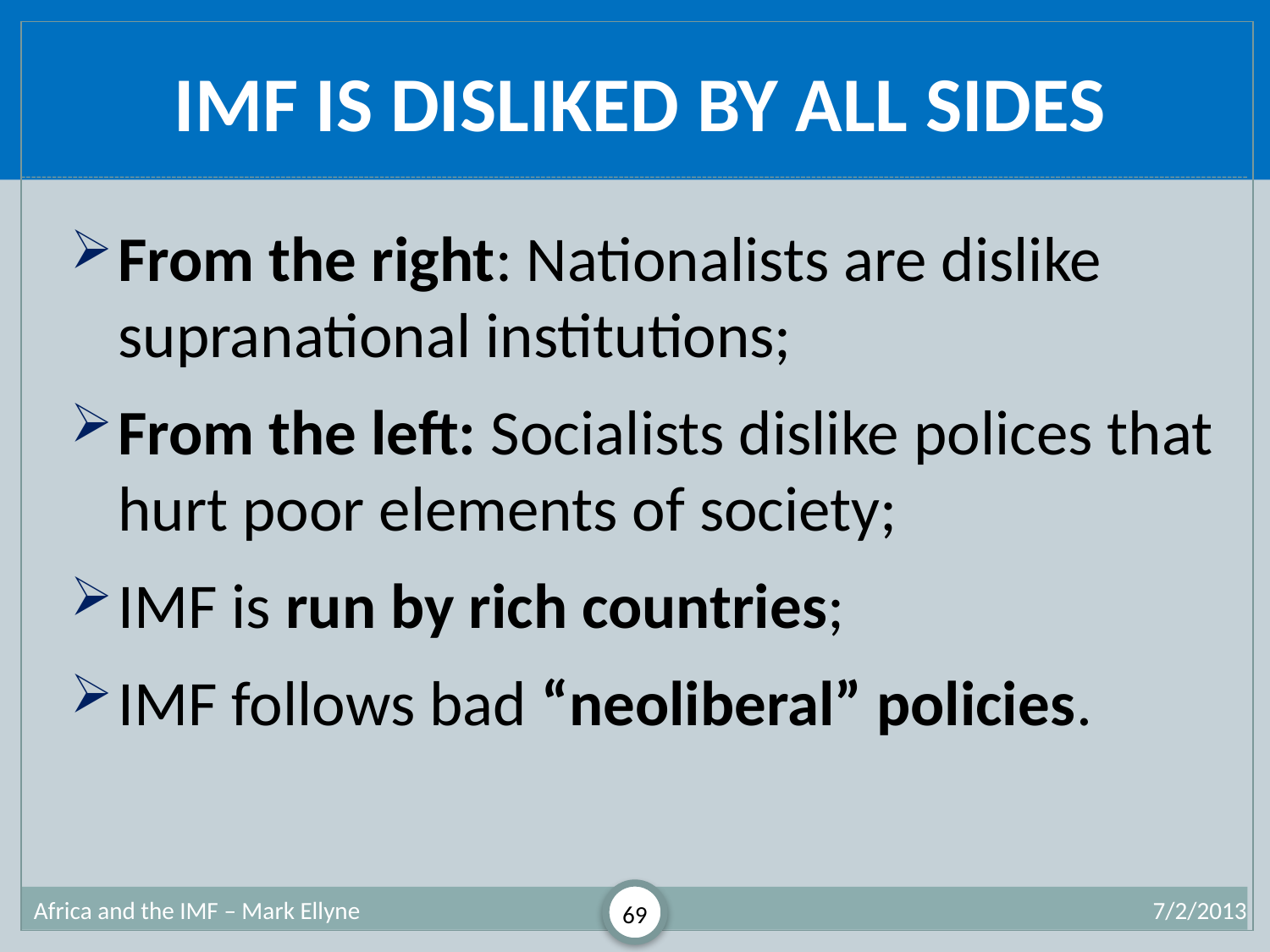

# IMF is Disliked by All Sides
From the right: Nationalists are dislike supranational institutions;
From the left: Socialists dislike polices that hurt poor elements of society;
IMF is run by rich countries;
IMF follows bad “neoliberal” policies.
Africa and the IMF – Mark Ellyne
69
7/2/2013